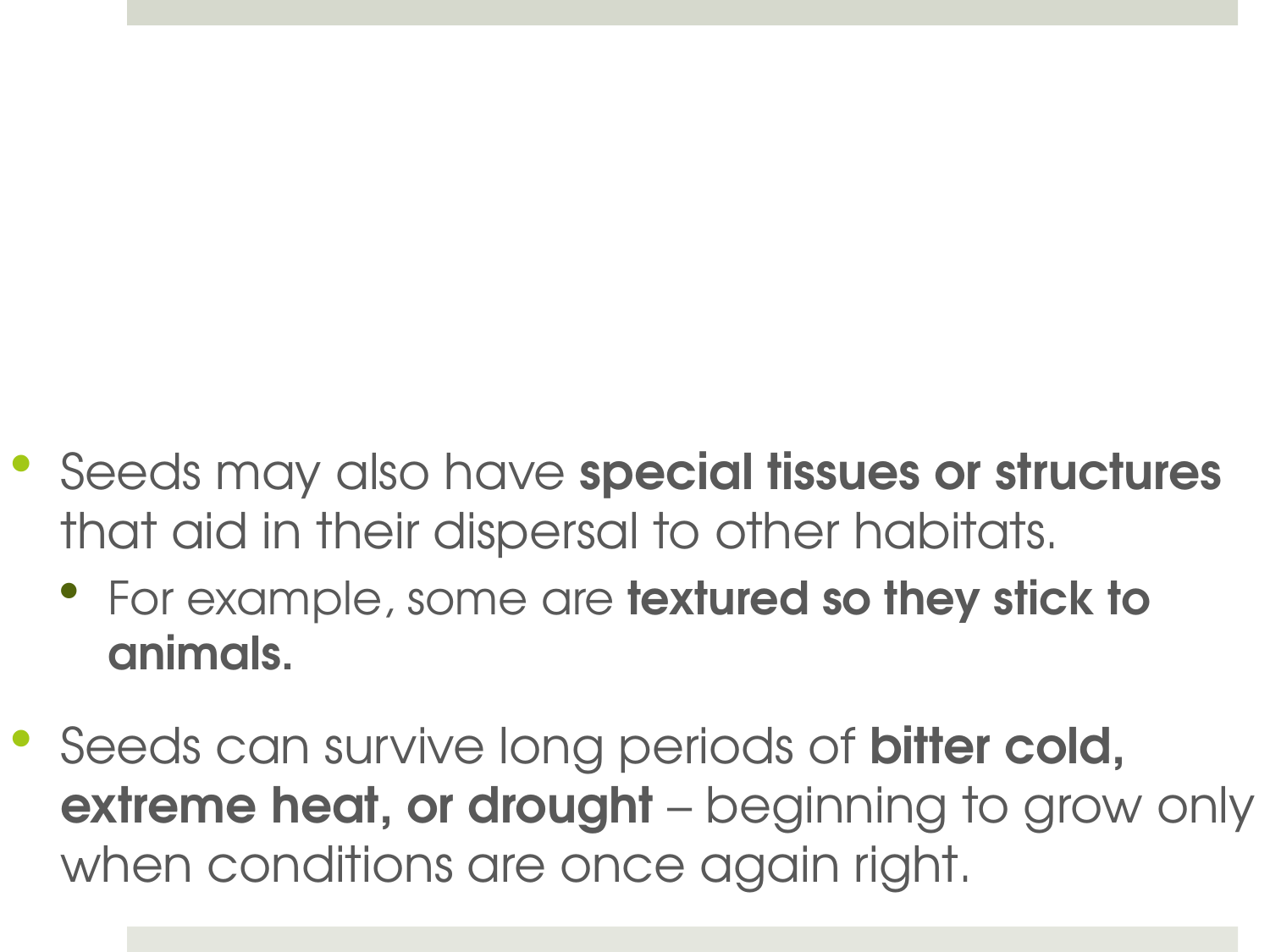

Seeds may also have special tissues or structures that aid in their dispersal to other habitats.
For example, some are textured so they stick to animals.
Seeds can survive long periods of bitter cold, extreme heat, or drought – beginning to grow only when conditions are once again right.